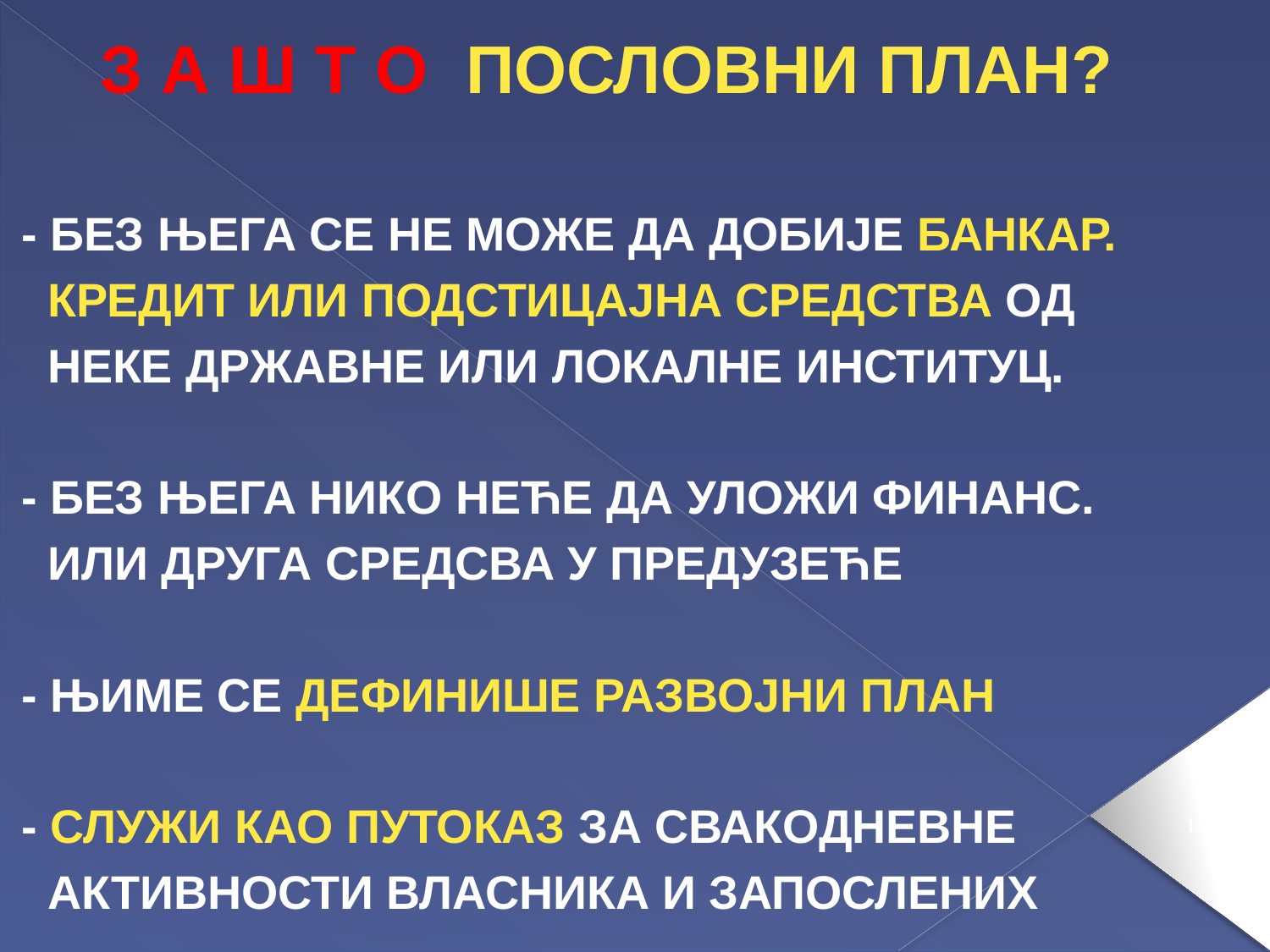

З А Ш Т О  ПОСЛОВНИ ПЛАН?

- БЕЗ ЊЕГА СЕ НЕ МОЖЕ ДА ДОБИЈЕ БАНКАР.
  КРЕДИТ ИЛИ ПОДСТИЦАЈНА СРЕДСТВА ОД
  НЕКЕ ДРЖАВНЕ ИЛИ ЛОКАЛНЕ ИНСТИТУЦ.

- БЕЗ ЊЕГА НИКО НЕЋЕ ДА УЛОЖИ ФИНАНС.
  ИЛИ ДРУГА СРЕДСВА У ПРЕДУЗЕЋЕ

- ЊИМЕ СЕ ДЕФИНИШЕ РАЗВОЈНИ ПЛАН

- СЛУЖИ КАО ПУТОКАЗ ЗА СВАКОДНЕВНЕ
  АКТИВНОСТИ ВЛАСНИКА И ЗАПОСЛЕНИХ
153